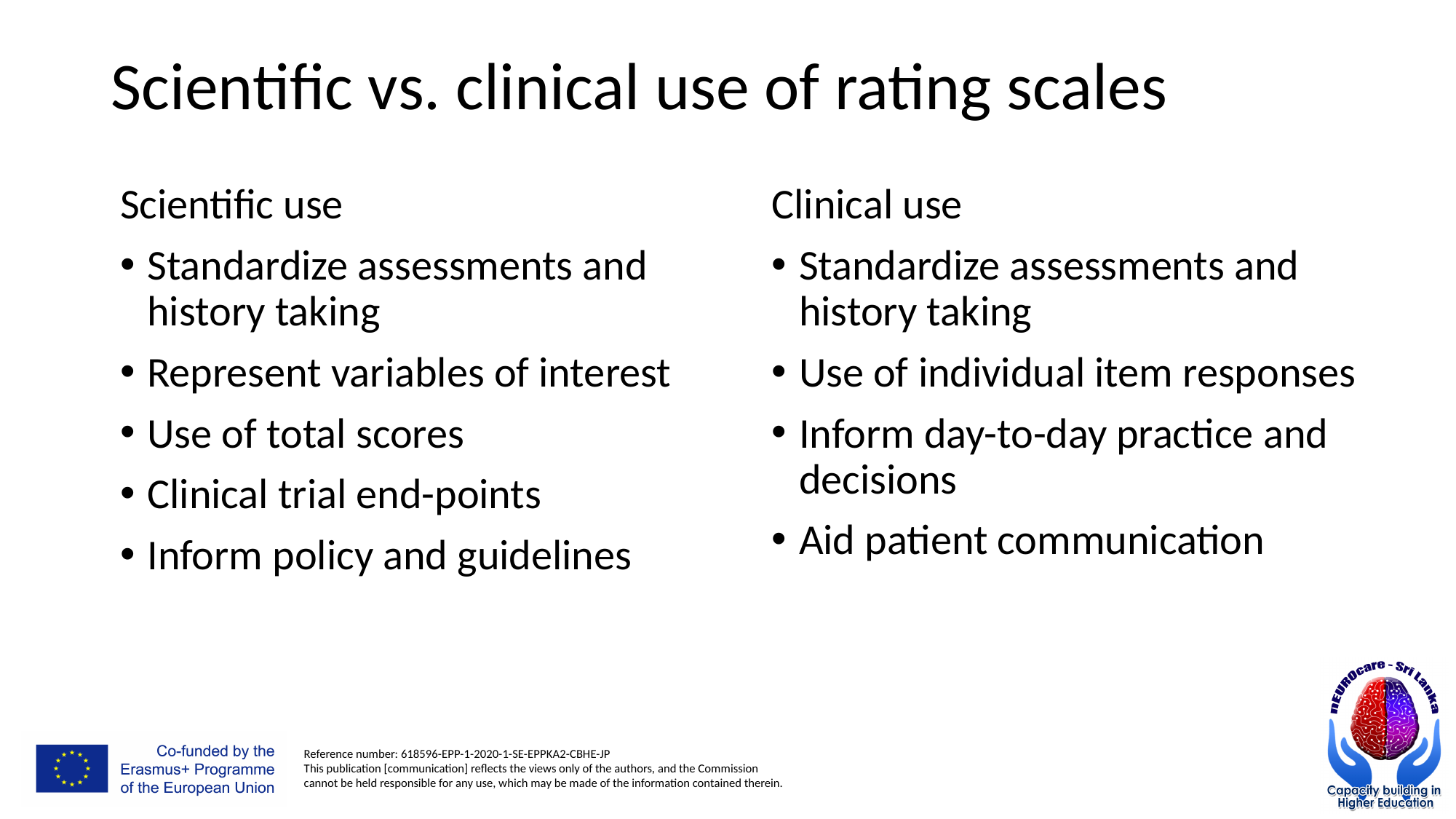

# Scientific vs. clinical use of rating scales
Scientific use
Standardize assessments and history taking
Represent variables of interest
Use of total scores
Clinical trial end-points
Inform policy and guidelines
Clinical use
Standardize assessments and history taking
Use of individual item responses
Inform day-to-day practice and decisions
Aid patient communication